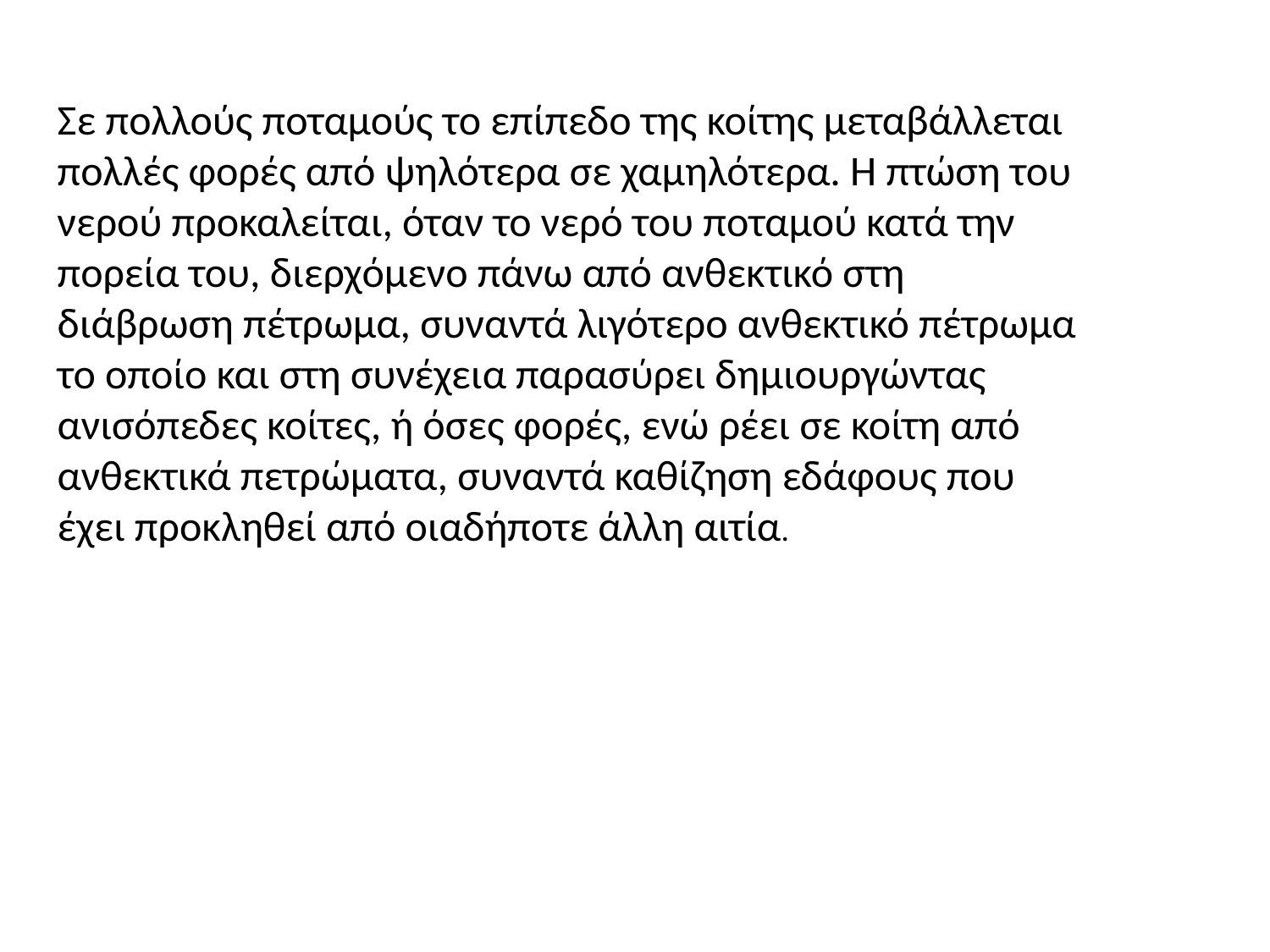

Σε πολλούς ποταμούς το επίπεδο της κοίτης μεταβάλλεται πολλές φορές από ψηλότερα σε χαμηλότερα. Η πτώση του νερού προκαλείται, όταν το νερό του ποταμού κατά την πορεία του, διερχόμενο πάνω από ανθεκτικό στη διάβρωση πέτρωμα, συναντά λιγότερο ανθεκτικό πέτρωμα το οποίο και στη συνέχεια παρασύρει δημιουργώντας ανισόπεδες κοίτες, ή όσες φορές, ενώ ρέει σε κοίτη από ανθεκτικά πετρώματα, συναντά καθίζηση εδάφους που έχει προκληθεί από οιαδήποτε άλλη αιτία.